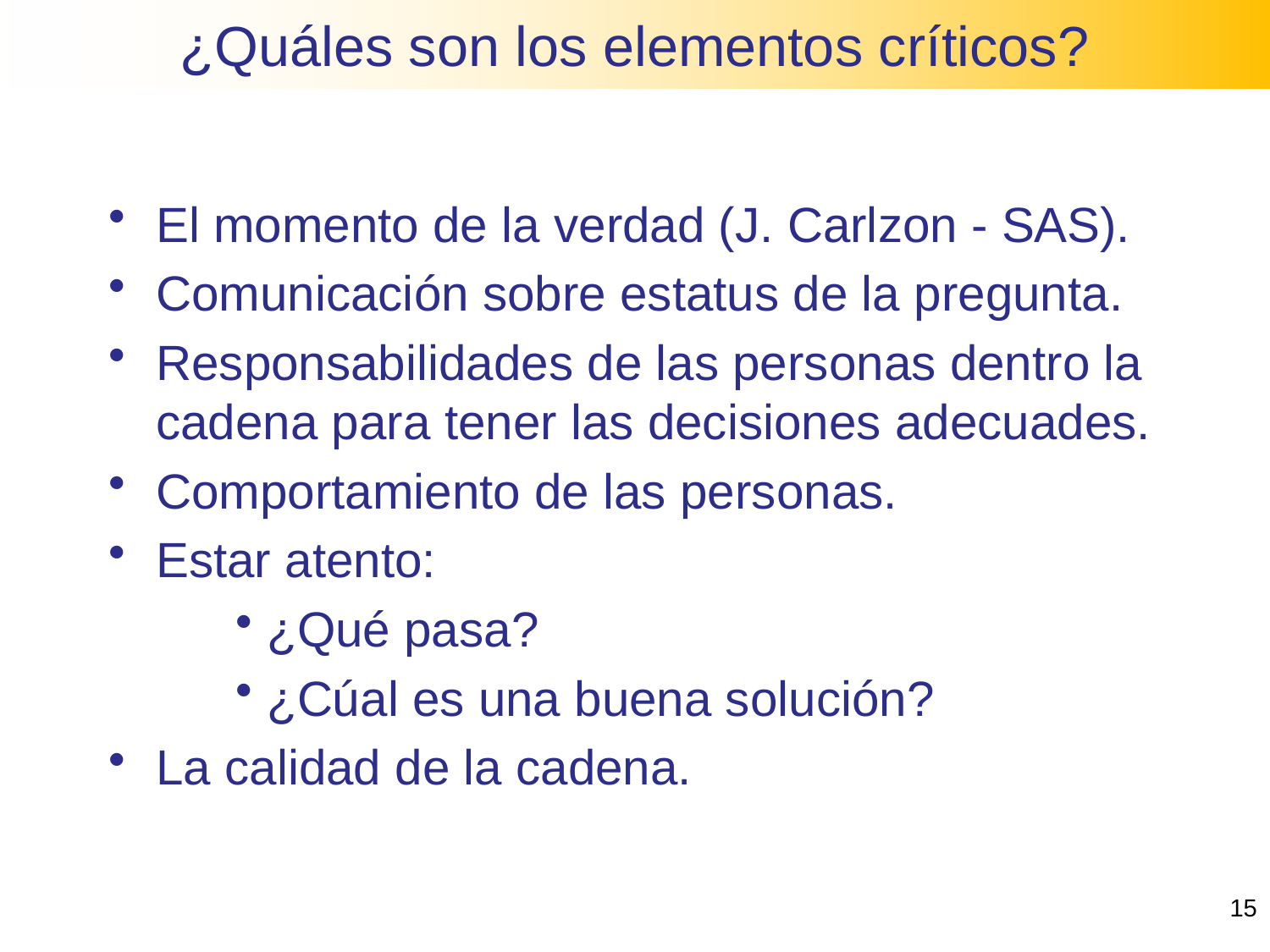

¿Quáles son los elementos críticos?
El momento de la verdad (J. Carlzon - SAS).
Comunicación sobre estatus de la pregunta.
Responsabilidades de las personas dentro la cadena para tener las decisiones adecuades.
Comportamiento de las personas.
Estar atento:
¿Qué pasa?
¿Cúal es una buena solución?
La calidad de la cadena.
15